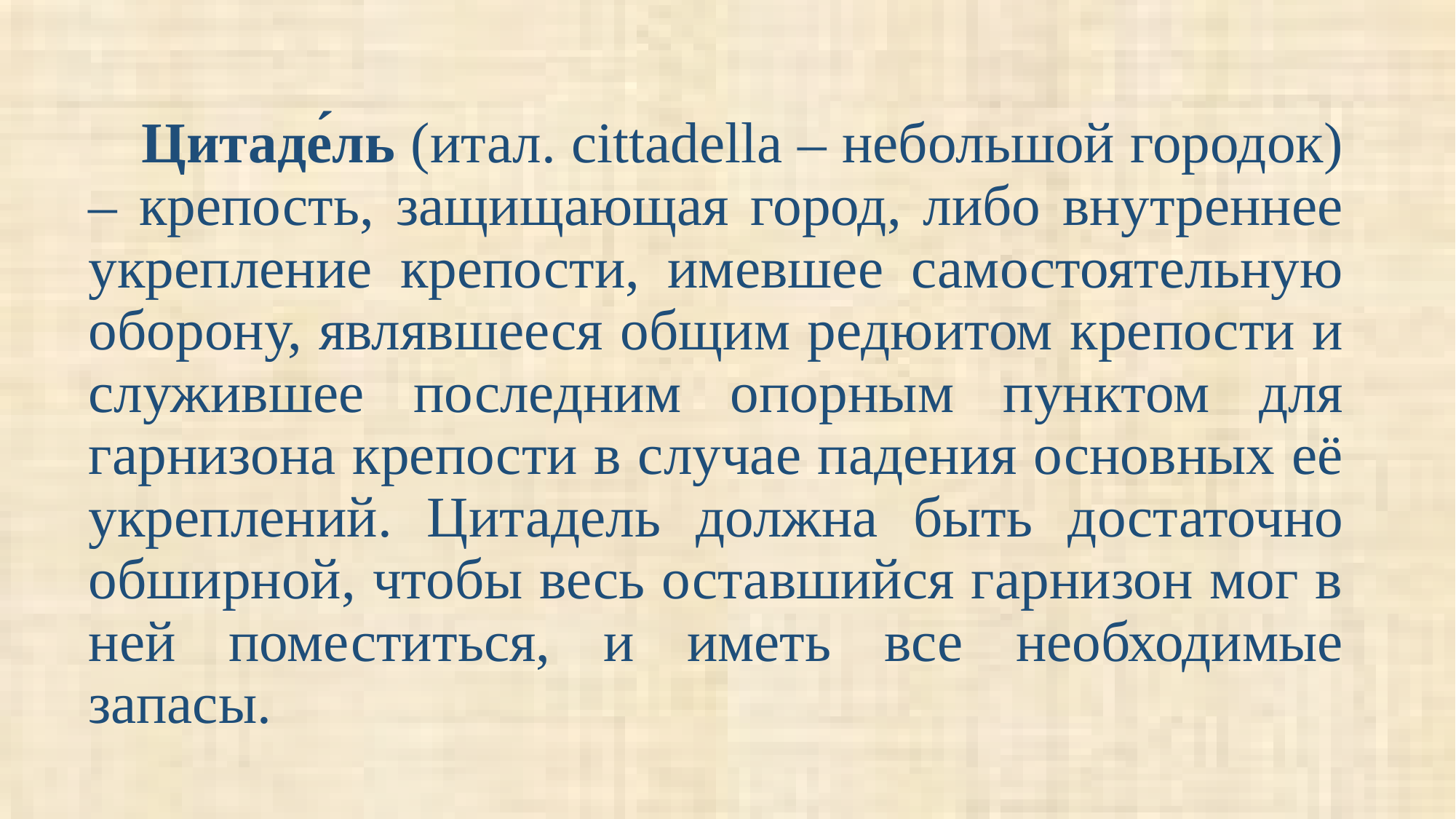

Цитаде́ль (итал. cittadella – небольшой городок) – крепость, защищающая город, либо внутреннее укрепление крепости, имевшее самостоятельную оборону, являвшееся общим редюитом крепости и служившее последним опорным пунктом для гарнизона крепости в случае падения основных её укреплений. Цитадель должна быть достаточно обширной, чтобы весь оставшийся гарнизон мог в ней поместиться, и иметь все необходимые запасы.